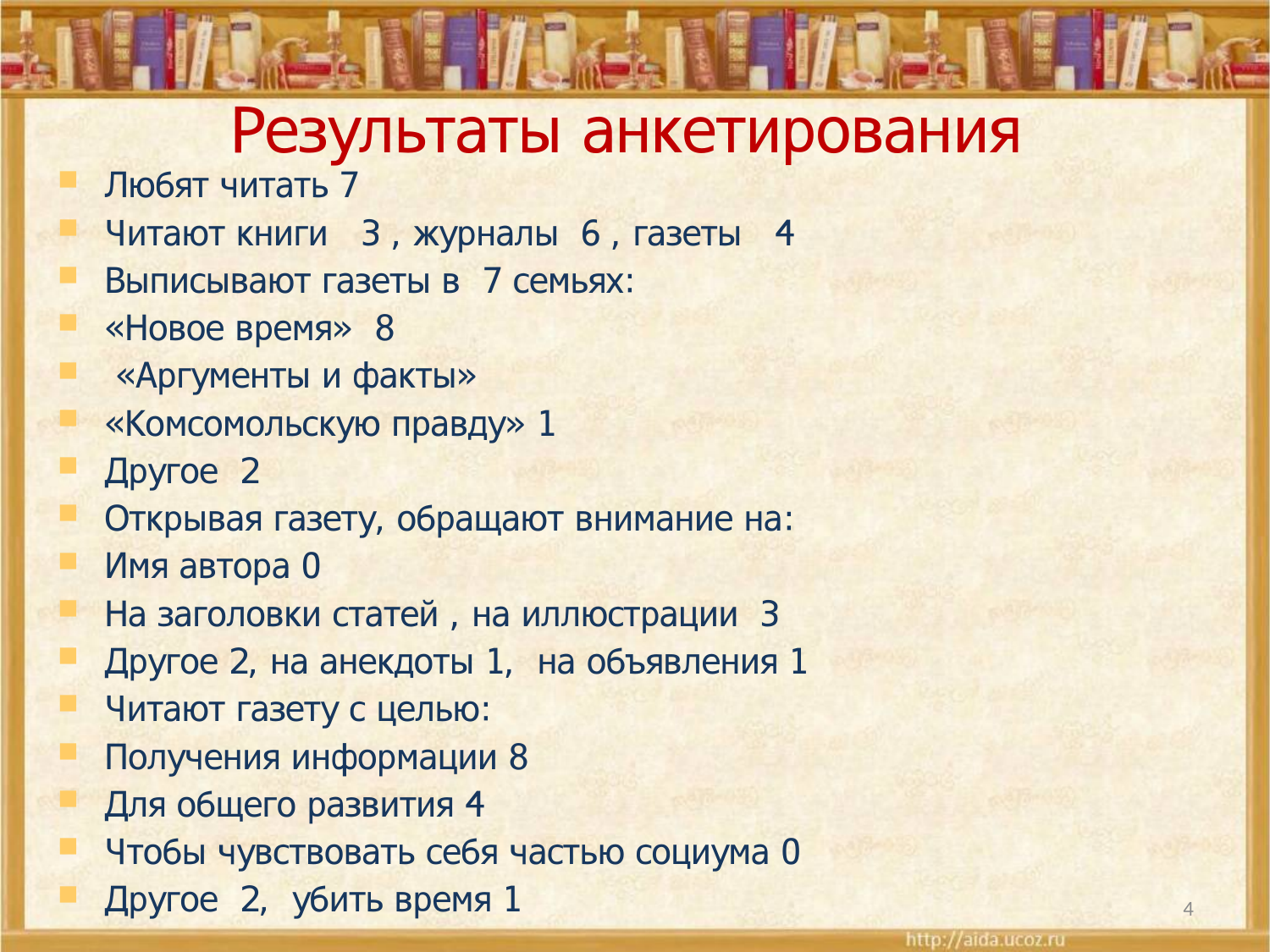

# Результаты анкетирования
Любят читать 7
Читают книги   3 , журналы  6 , газеты   4
Выписывают газеты в  7 семьях:
«Новое время»  8
 «Аргументы и факты»
«Комсомольскую правду» 1
Другое  2
Открывая газету, обращают внимание на:
Имя автора 0
На заголовки статей , на иллюстрации  3
Другое 2, на анекдоты 1,  на объявления 1
Читают газету с целью:
Получения информации 8
Для общего развития 4
Чтобы чувствовать себя частью социума 0
Другое  2,  убить время 1

4